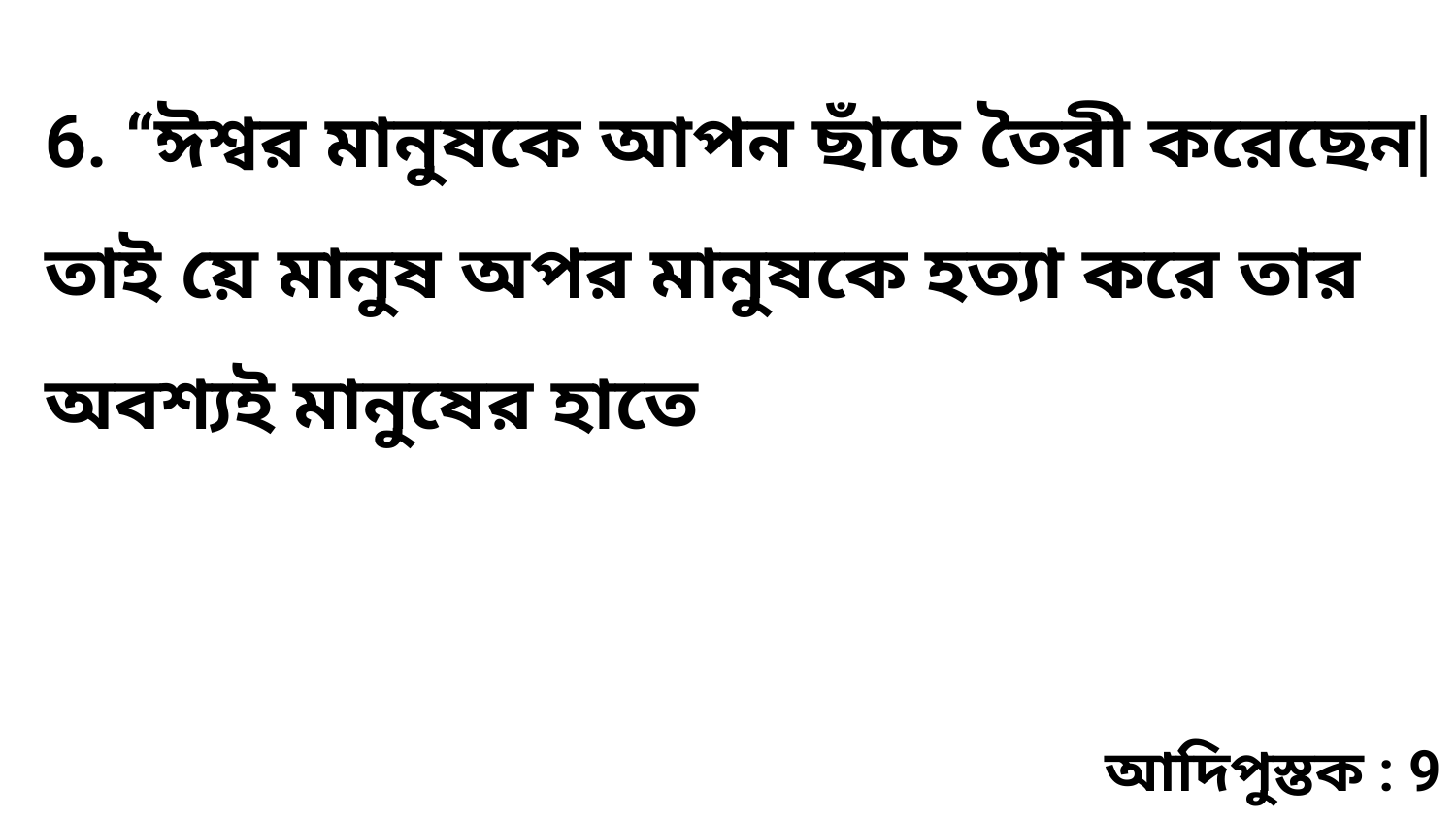

6. “ঈশ্বর মানুষকে আপন ছাঁচে তৈরী করেছেন| তাই য়ে মানুষ অপর মানুষকে হত্যা করে তার অবশ্যই মানুষের হাতে
আদিপুস্তক : 9